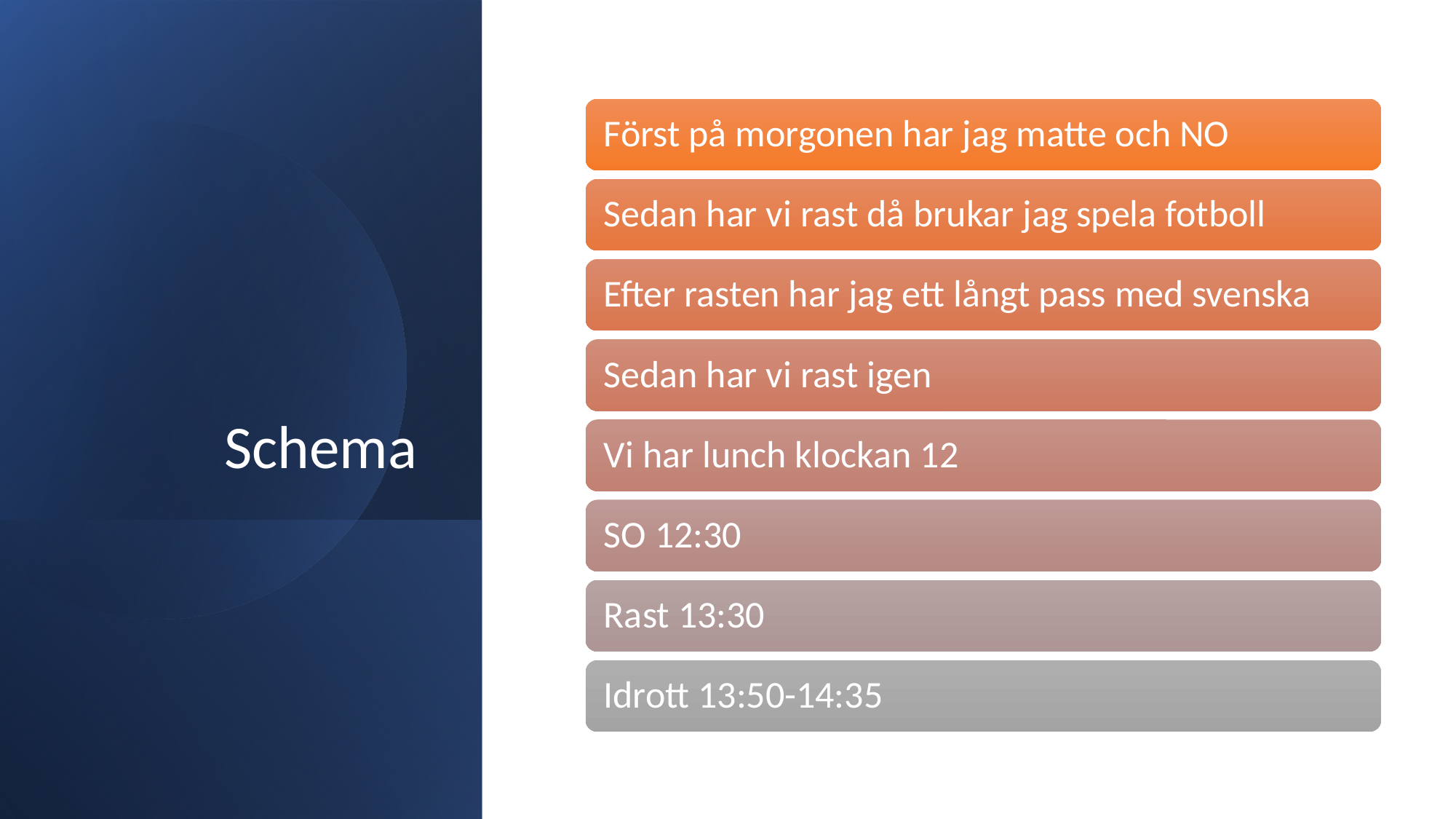

Först på morgonen har jag matte och NO
Sedan har vi rast då brukar jag spela fotboll
Efter rasten har jag ett långt pass med svenska
Sedan har vi rast igen
Vi har lunch klockan 12
SO 12:30
Rast 13:30
Idrott 13:50-14:35

# Schema